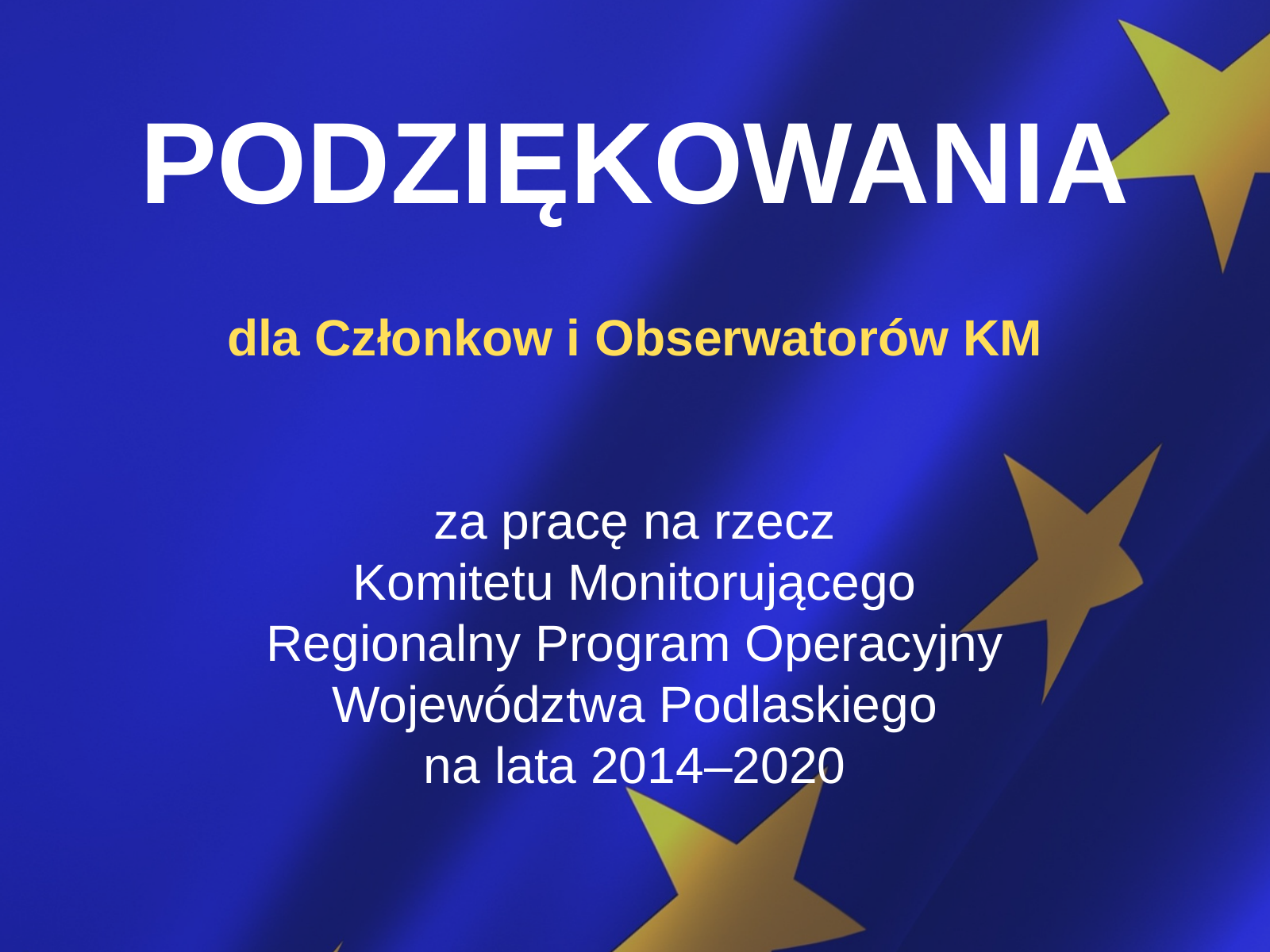

PODZIĘKOWANIA
dla Członkow i Obserwatorów KM

za pracę na rzecz
Komitetu Monitorującego
Regionalny Program Operacyjny Województwa Podlaskiego
na lata 2014–2020